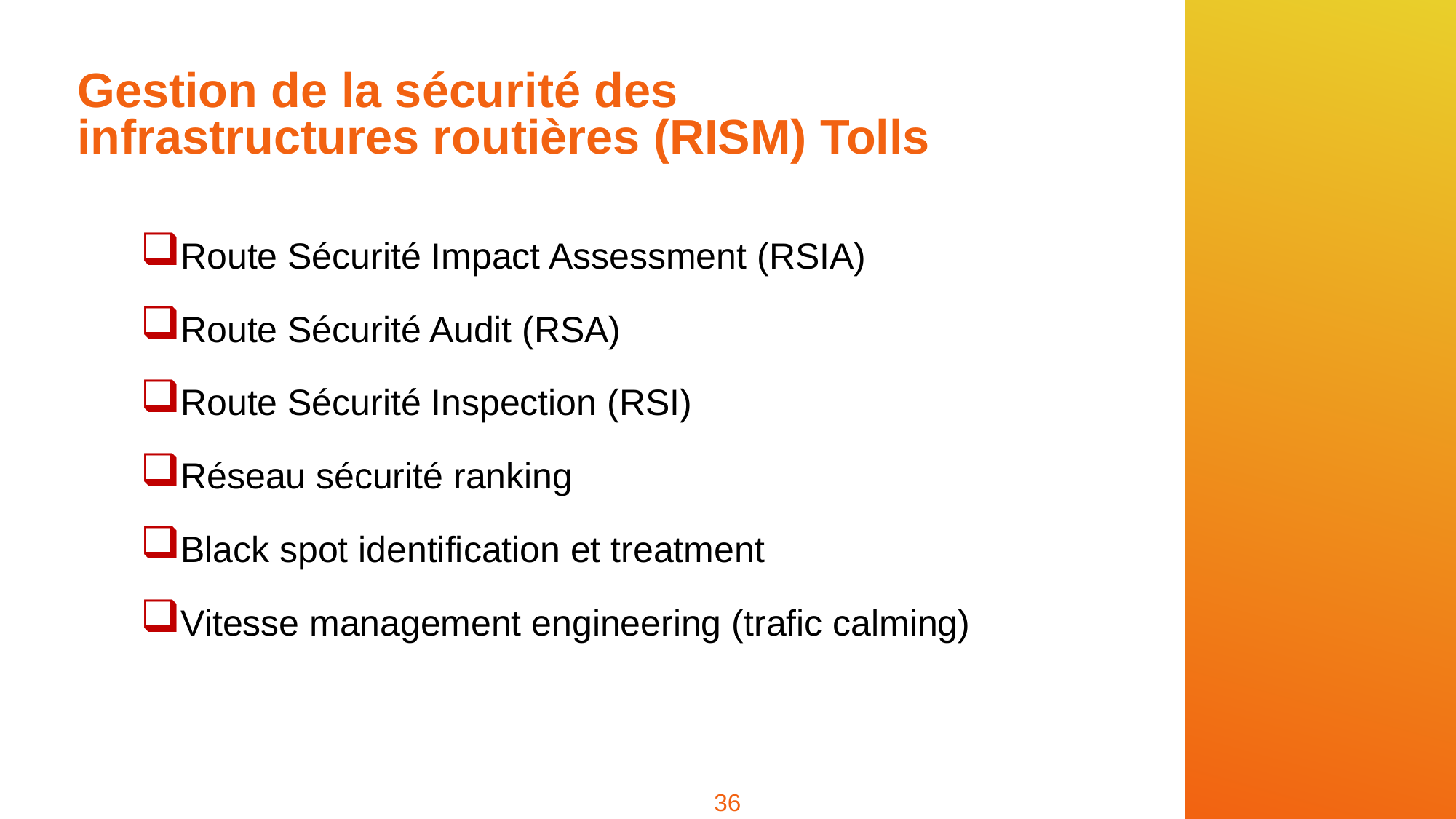

# Gestion de la sécurité des infrastructures routières (RISM) Tolls
Route Sécurité Impact Assessment (RSIA)
Route Sécurité Audit (RSA)
Route Sécurité Inspection (RSI)
Réseau sécurité ranking
Black spot identification et treatment
Vitesse management engineering (trafic calming)